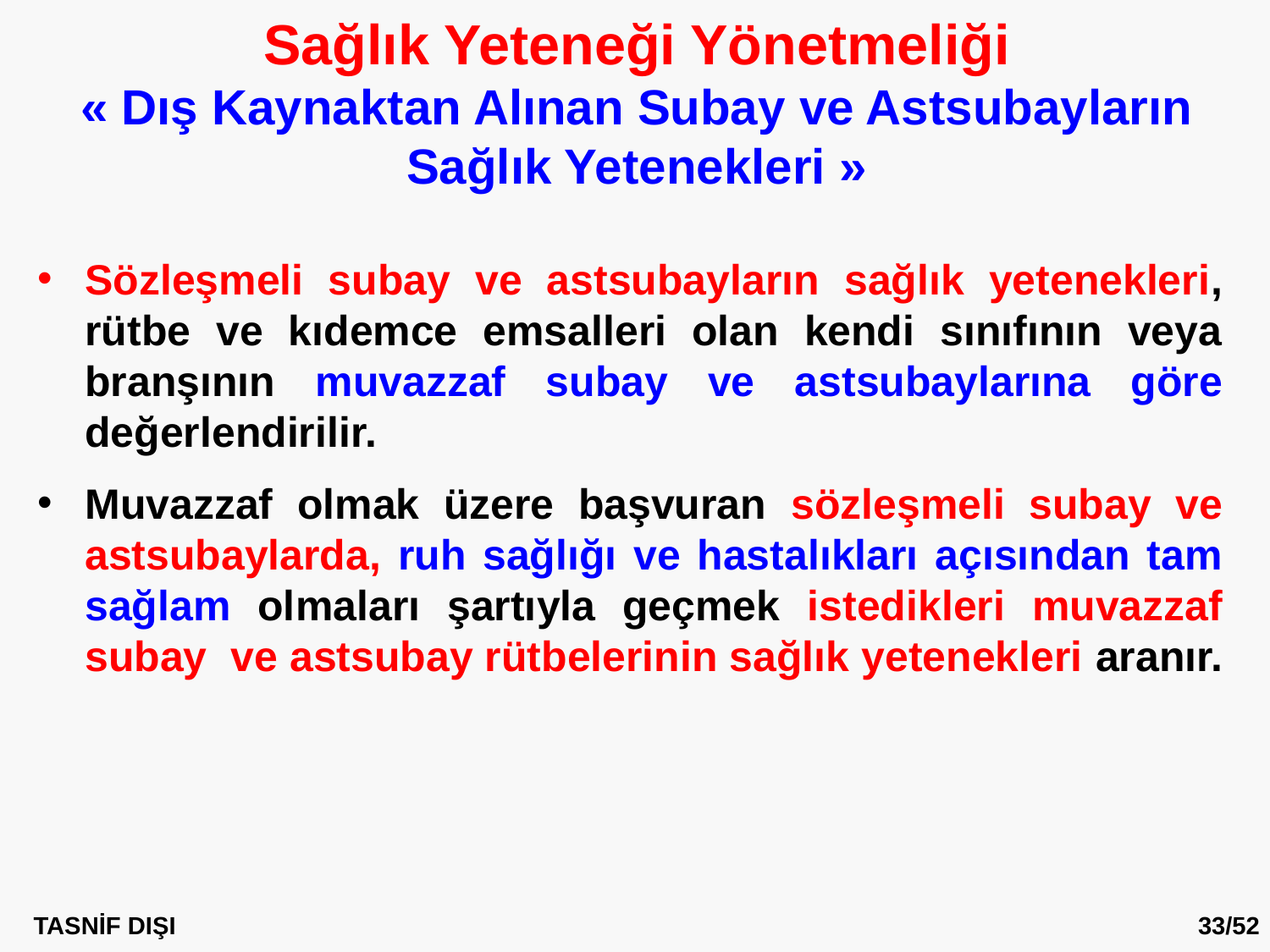

Sağlık Yeteneği Yönetmeliği
« Dış Kaynaktan Alınan Subay ve Astsubayların Sağlık Yetenekleri »
Sözleşmeli subay ve astsubayların sağlık yetenekleri, rütbe ve kıdemce emsalleri olan kendi sınıfının veya branşının muvazzaf subay ve astsubaylarına göre değerlendirilir.
Muvazzaf olmak üzere başvuran sözleşmeli subay ve astsubaylarda, ruh sağlığı ve hastalıkları açısından tam sağlam olmaları şartıyla geçmek istedikleri muvazzaf subay  ve astsubay rütbelerinin sağlık yetenekleri aranır.